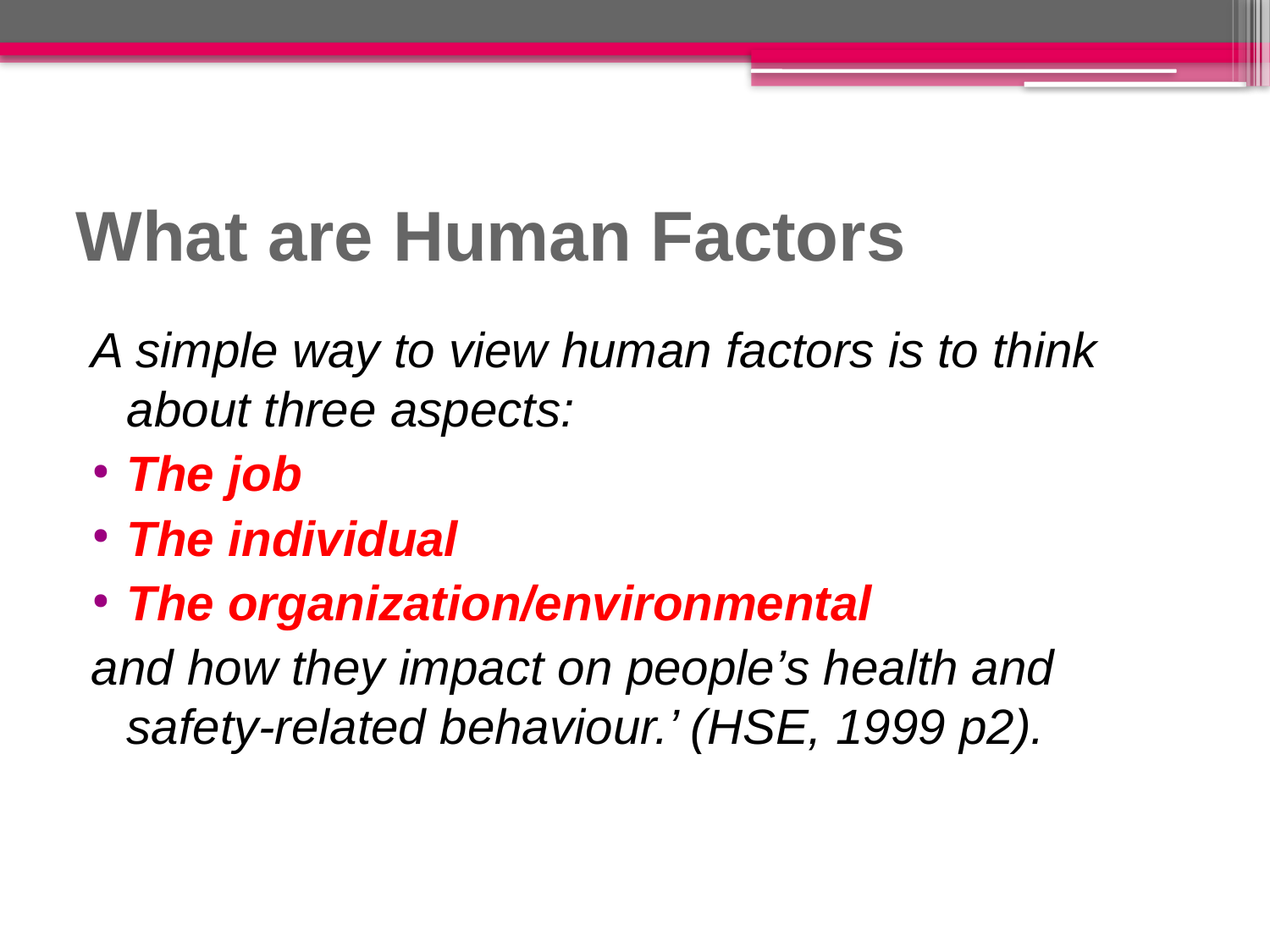

# What are Human Factors
A simple way to view human factors is to think about three aspects:
The job
The individual
The organization/environmental
and how they impact on people’s health and safety-related behaviour.’ (HSE, 1999 p2).